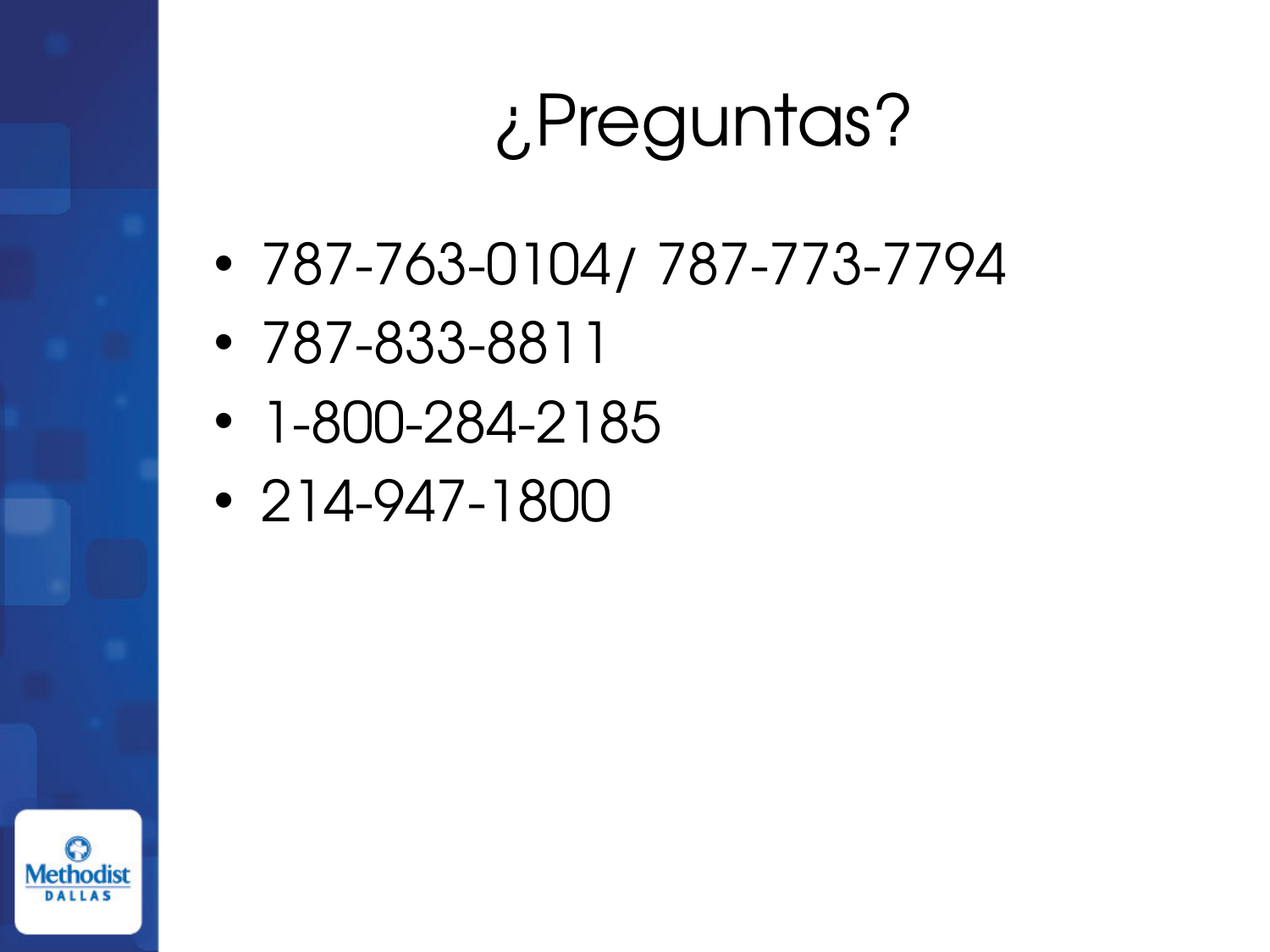

# ¿Preguntas?
787-763-0104/ 787-773-7794
787-833-8811
1-800-284-2185
214-947-1800